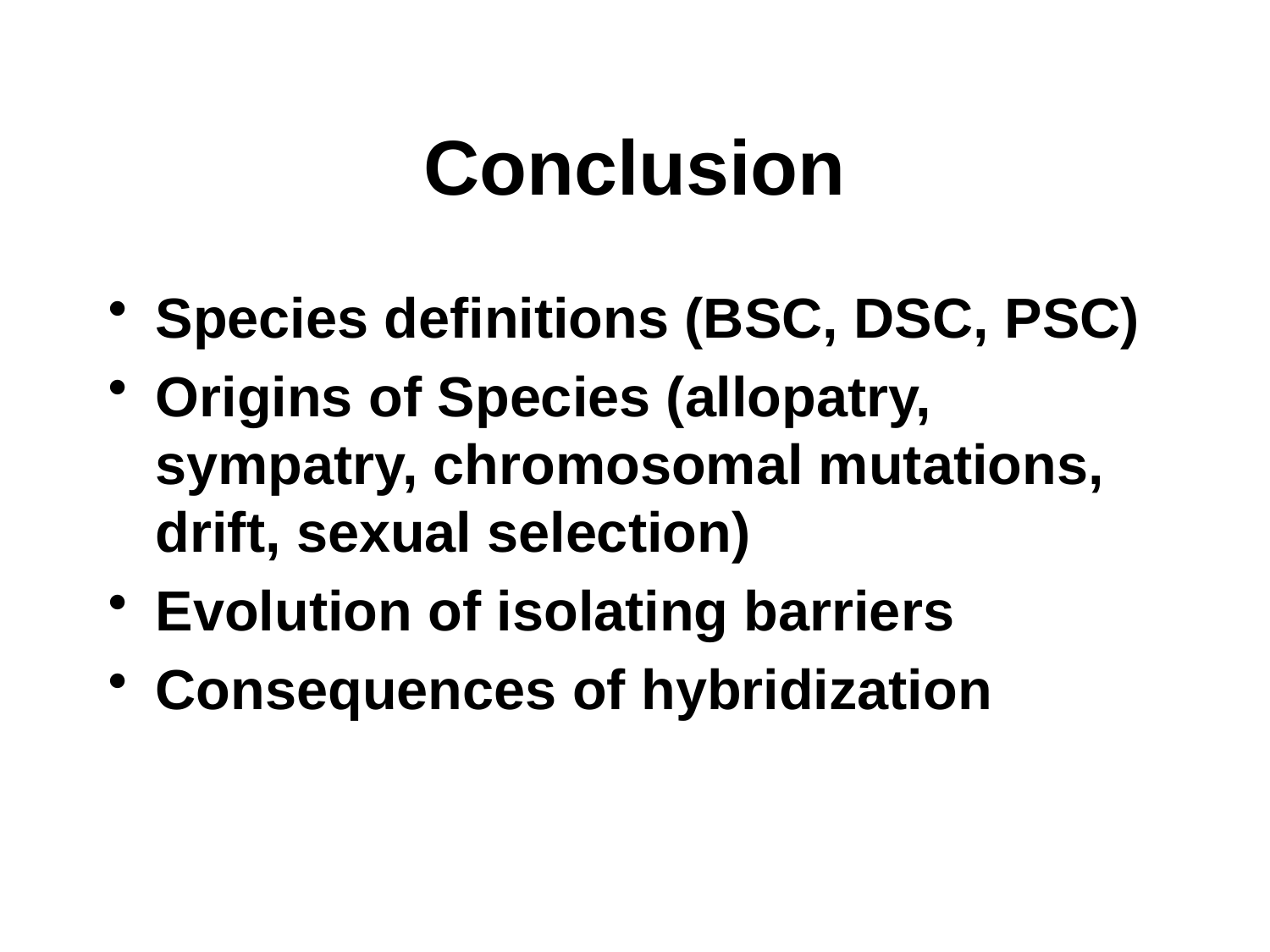

# Conclusion
Species definitions (BSC, DSC, PSC)
Origins of Species (allopatry, sympatry, chromosomal mutations, drift, sexual selection)
Evolution of isolating barriers
Consequences of hybridization